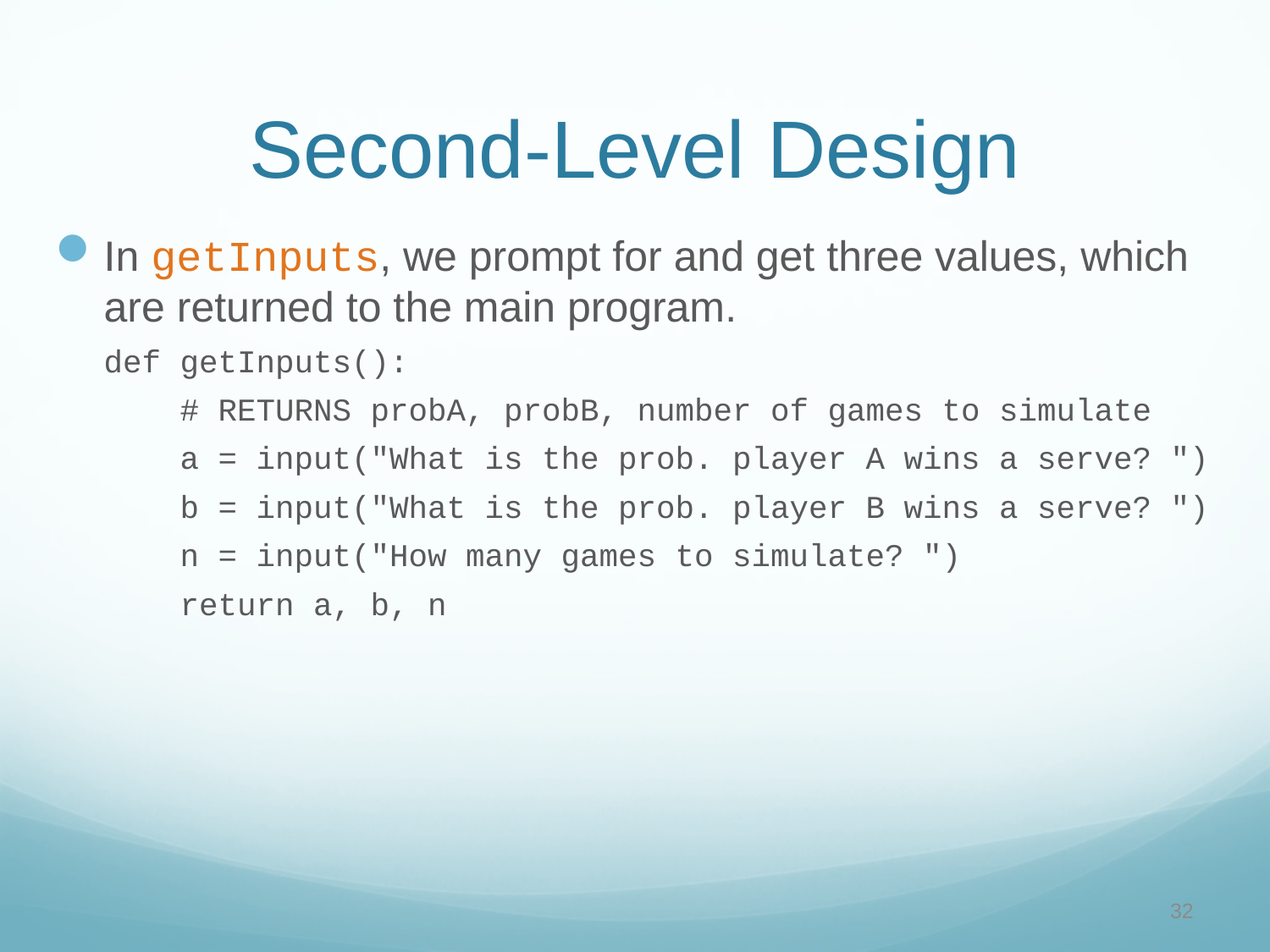

# Second-Level Design
In getInputs, we prompt for and get three values, which are returned to the main program.
def getInputs():
    # RETURNS probA, probB, number of games to simulate
    a = input("What is the prob. player A wins a serve? ")
    b = input("What is the prob. player B wins a serve? ")
    n = input("How many games to simulate? ")
    return a, b, n
32